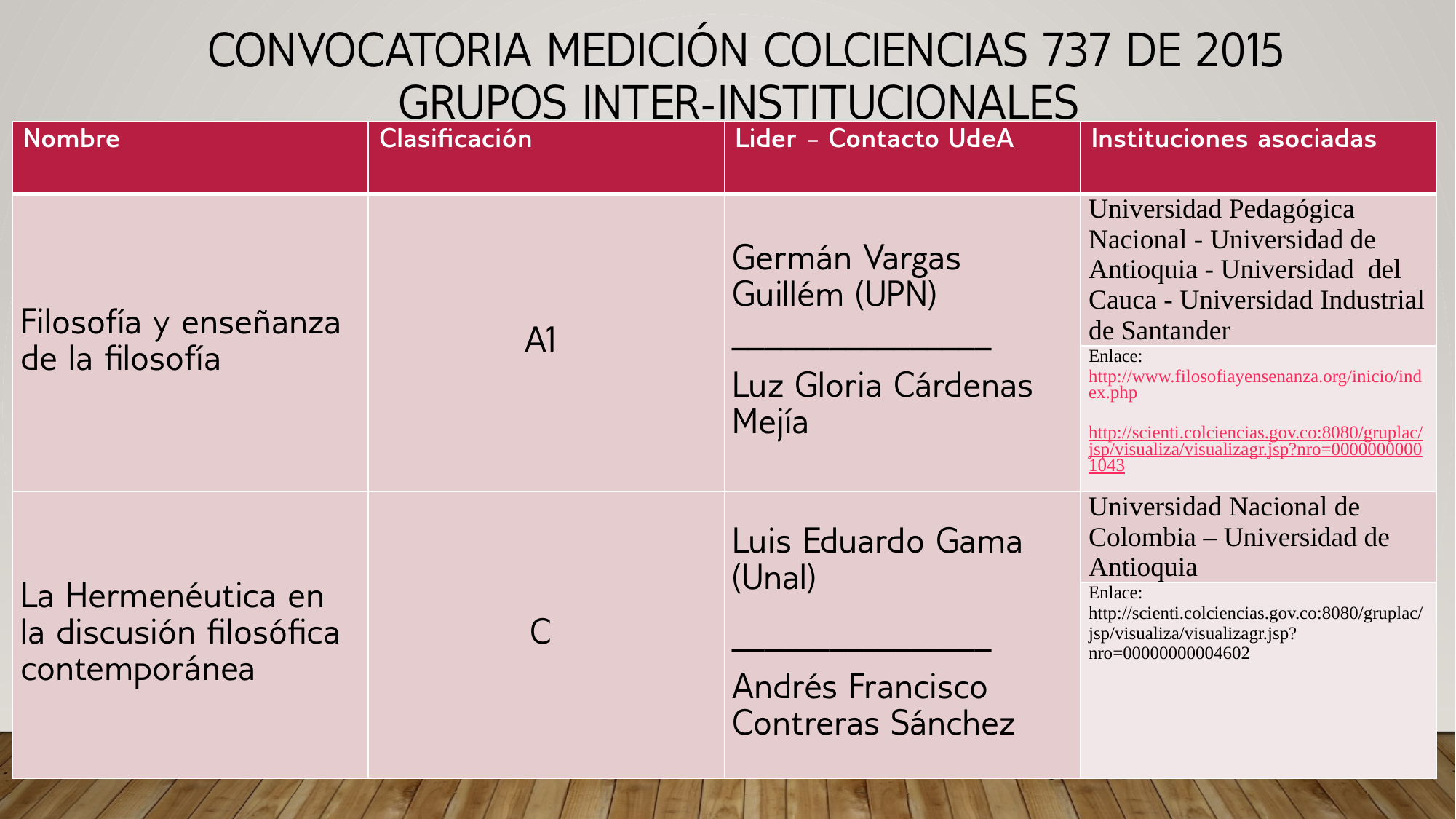

# Convocatoria Medición colciencias 737 de 2015 Grupos inter-institucionales
| Nombre | Clasificación | Lider – Contacto UdeA | Instituciones asociadas |
| --- | --- | --- | --- |
| Filosofía y enseñanza de la filosofía | A1 | Germán Vargas Guillém (UPN) \_\_\_\_\_\_\_\_\_\_\_\_\_\_\_\_ Luz Gloria Cárdenas Mejía | Universidad Pedagógica Nacional - Universidad de Antioquia - Universidad  del Cauca - Universidad Industrial de Santander |
|  |  |  | Enlace: http://www.filosofiayensenanza.org/inicio/index.php   http://scienti.colciencias.gov.co:8080/gruplac/jsp/visualiza/visualizagr.jsp?nro=00000000001043 |
| La Hermenéutica en la discusión filosófica contemporánea | C | Luis Eduardo Gama (Unal) \_\_\_\_\_\_\_\_\_\_\_\_\_\_\_\_ Andrés Francisco Contreras Sánchez | Universidad Nacional de Colombia – Universidad de Antioquia |
|  |  |  | Enlace: http://scienti.colciencias.gov.co:8080/gruplac/jsp/visualiza/visualizagr.jsp?nro=00000000004602 |